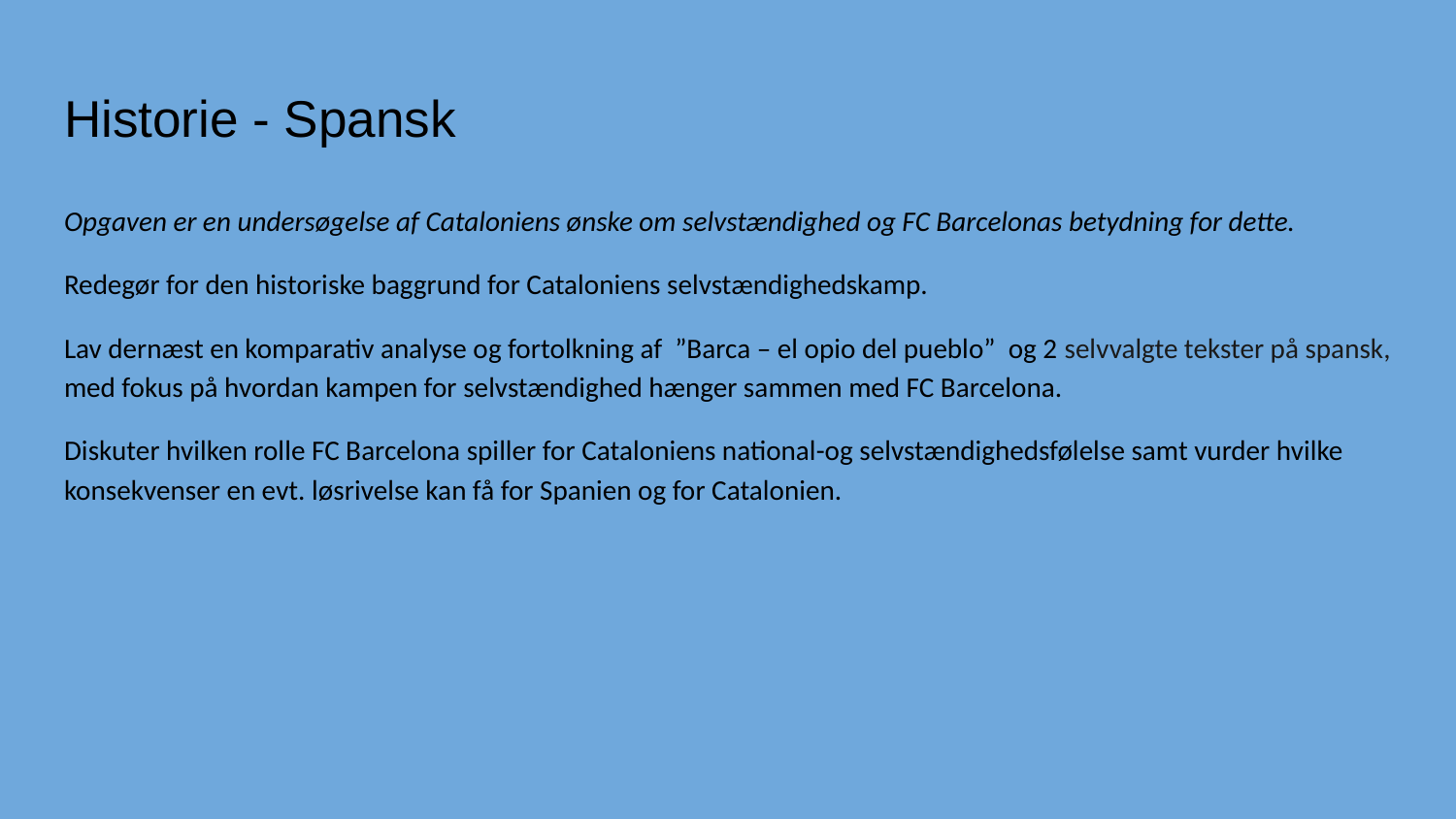

# Historie - Spansk
Opgaven er en undersøgelse af Cataloniens ønske om selvstændighed og FC Barcelonas betydning for dette.
Redegør for den historiske baggrund for Cataloniens selvstændighedskamp.
Lav dernæst en komparativ analyse og fortolkning af  ”Barca – el opio del pueblo”  og 2 selvvalgte tekster på spansk, med fokus på hvordan kampen for selvstændighed hænger sammen med FC Barcelona.
Diskuter hvilken rolle FC Barcelona spiller for Cataloniens national-og selvstændighedsfølelse samt vurder hvilke konsekvenser en evt. løsrivelse kan få for Spanien og for Catalonien.